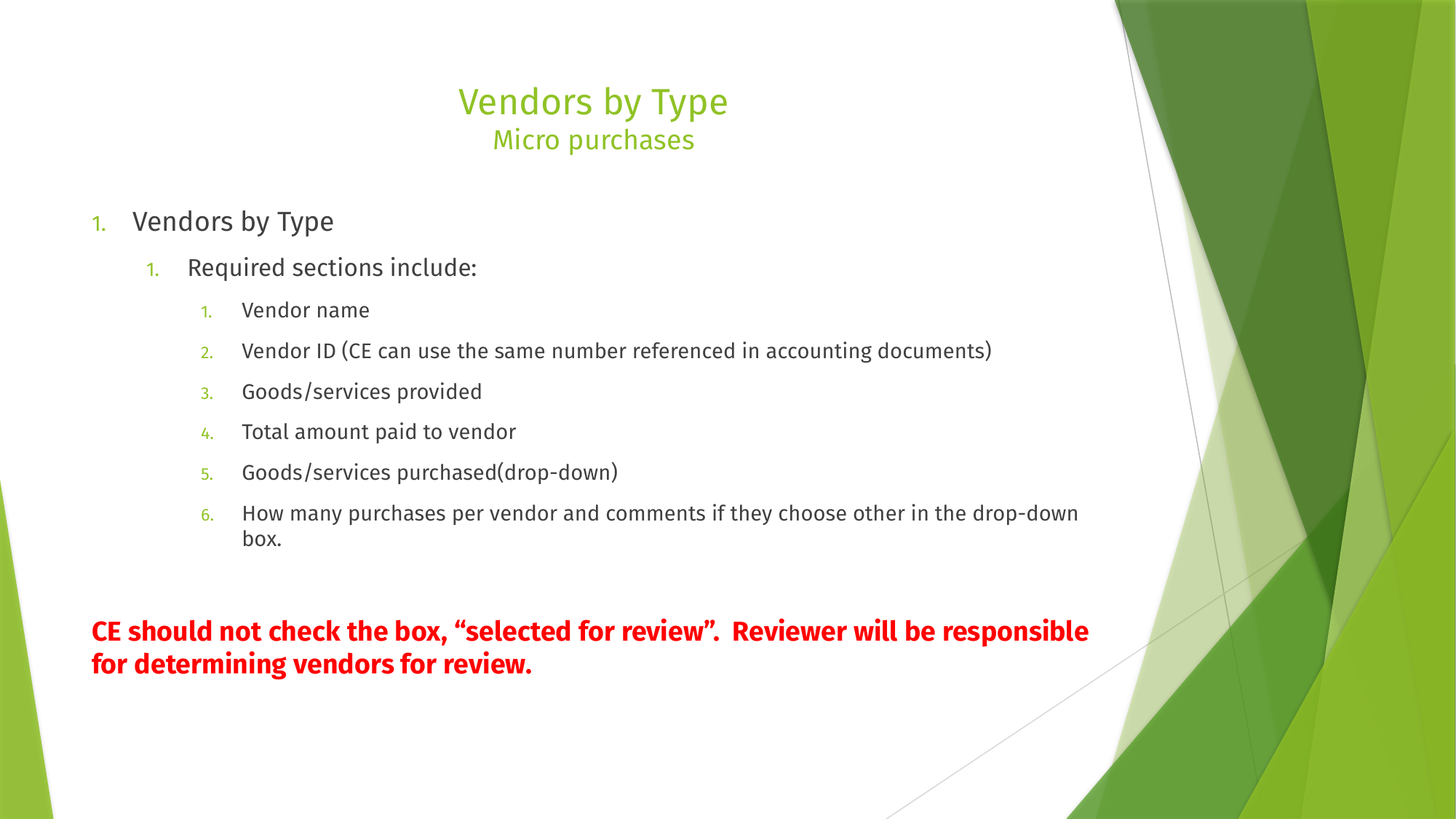

# Vendors by Type Micro purchases
Vendors by Type
Required sections include:
Vendor name
Vendor ID (CE can use the same number referenced in accounting documents)
Goods/services provided
Total amount paid to vendor
Goods/services purchased(drop-down)
How many purchases per vendor and comments if they choose other in the drop-down box.

CE should not check the box, “selected for review”.  Reviewer will be responsible for determining vendors for review.